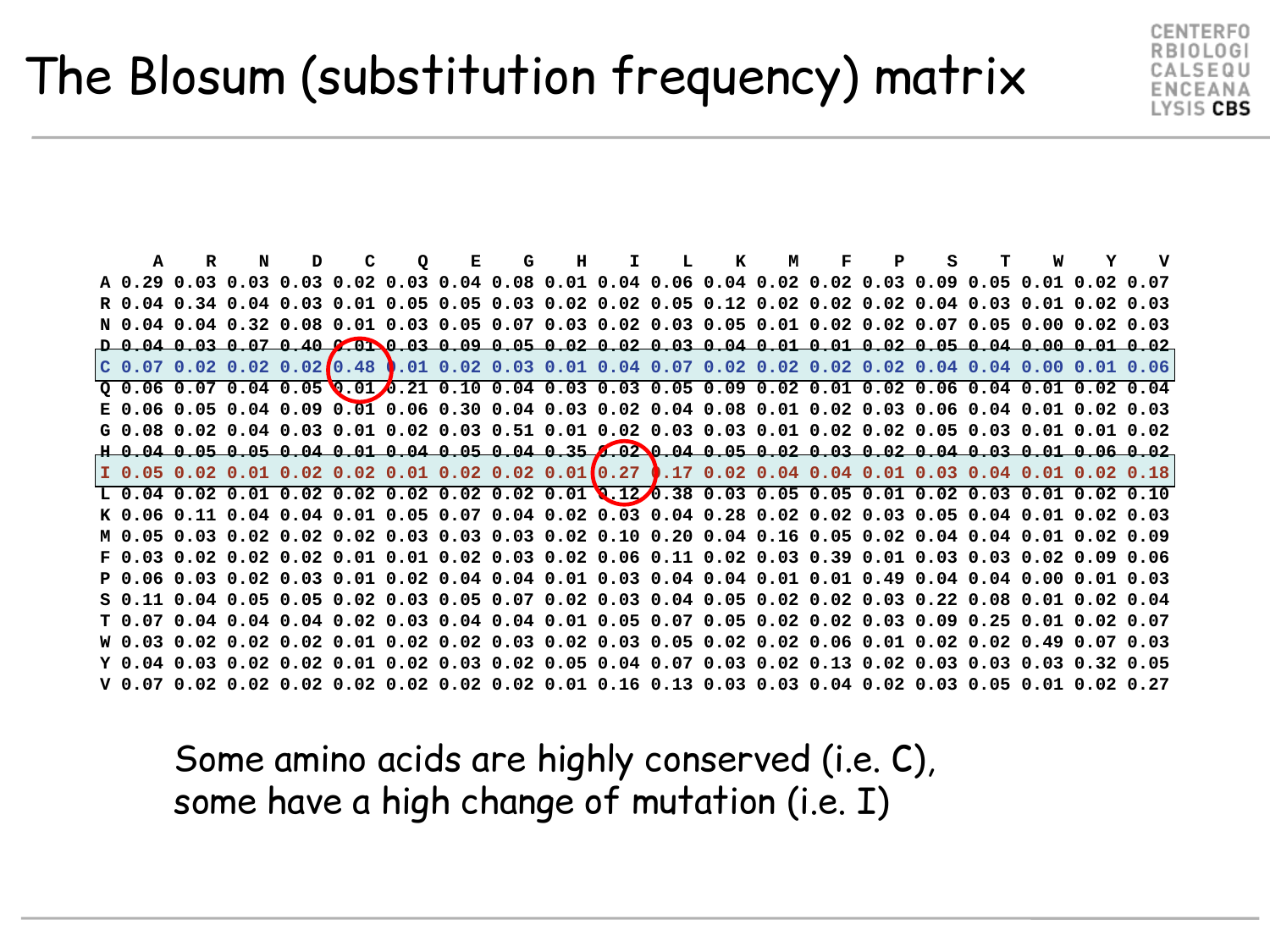

# The Blosum (substitution frequency) matrix
      A    R    N    D    C    Q    E    G    H    I    L    K    M    F    P    S    T    W    Y    V
 A 0.29 0.03 0.03 0.03 0.02 0.03 0.04 0.08 0.01 0.04 0.06 0.04 0.02 0.02 0.03 0.09 0.05 0.01 0.02 0.07
 R 0.04 0.34 0.04 0.03 0.01 0.05 0.05 0.03 0.02 0.02 0.05 0.12 0.02 0.02 0.02 0.04 0.03 0.01 0.02 0.03
 N 0.04 0.04 0.32 0.08 0.01 0.03 0.05 0.07 0.03 0.02 0.03 0.05 0.01 0.02 0.02 0.07 0.05 0.00 0.02 0.03
 D 0.04 0.03 0.07 0.40 0.01 0.03 0.09 0.05 0.02 0.02 0.03 0.04 0.01 0.01 0.02 0.05 0.04 0.00 0.01 0.02
 C 0.07 0.02 0.02 0.02 0.48 0.01 0.02 0.03 0.01 0.04 0.07 0.02 0.02 0.02 0.02 0.04 0.04 0.00 0.01 0.06
 Q 0.06 0.07 0.04 0.05 0.01 0.21 0.10 0.04 0.03 0.03 0.05 0.09 0.02 0.01 0.02 0.06 0.04 0.01 0.02 0.04
 E 0.06 0.05 0.04 0.09 0.01 0.06 0.30 0.04 0.03 0.02 0.04 0.08 0.01 0.02 0.03 0.06 0.04 0.01 0.02 0.03
 G 0.08 0.02 0.04 0.03 0.01 0.02 0.03 0.51 0.01 0.02 0.03 0.03 0.01 0.02 0.02 0.05 0.03 0.01 0.01 0.02
 H 0.04 0.05 0.05 0.04 0.01 0.04 0.05 0.04 0.35 0.02 0.04 0.05 0.02 0.03 0.02 0.04 0.03 0.01 0.06 0.02
 I 0.05 0.02 0.01 0.02 0.02 0.01 0.02 0.02 0.01 0.27 0.17 0.02 0.04 0.04 0.01 0.03 0.04 0.01 0.02 0.18
 L 0.04 0.02 0.01 0.02 0.02 0.02 0.02 0.02 0.01 0.12 0.38 0.03 0.05 0.05 0.01 0.02 0.03 0.01 0.02 0.10
 K 0.06 0.11 0.04 0.04 0.01 0.05 0.07 0.04 0.02 0.03 0.04 0.28 0.02 0.02 0.03 0.05 0.04 0.01 0.02 0.03
 M 0.05 0.03 0.02 0.02 0.02 0.03 0.03 0.03 0.02 0.10 0.20 0.04 0.16 0.05 0.02 0.04 0.04 0.01 0.02 0.09
 F 0.03 0.02 0.02 0.02 0.01 0.01 0.02 0.03 0.02 0.06 0.11 0.02 0.03 0.39 0.01 0.03 0.03 0.02 0.09 0.06
 P 0.06 0.03 0.02 0.03 0.01 0.02 0.04 0.04 0.01 0.03 0.04 0.04 0.01 0.01 0.49 0.04 0.04 0.00 0.01 0.03
 S 0.11 0.04 0.05 0.05 0.02 0.03 0.05 0.07 0.02 0.03 0.04 0.05 0.02 0.02 0.03 0.22 0.08 0.01 0.02 0.04
 T 0.07 0.04 0.04 0.04 0.02 0.03 0.04 0.04 0.01 0.05 0.07 0.05 0.02 0.02 0.03 0.09 0.25 0.01 0.02 0.07
 W 0.03 0.02 0.02 0.02 0.01 0.02 0.02 0.03 0.02 0.03 0.05 0.02 0.02 0.06 0.01 0.02 0.02 0.49 0.07 0.03
 Y 0.04 0.03 0.02 0.02 0.01 0.02 0.03 0.02 0.05 0.04 0.07 0.03 0.02 0.13 0.02 0.03 0.03 0.03 0.32 0.05
 V 0.07 0.02 0.02 0.02 0.02 0.02 0.02 0.02 0.01 0.16 0.13 0.03 0.03 0.04 0.02 0.03 0.05 0.01 0.02 0.27

Some amino acids are highly conserved (i.e. C), some have a high change of mutation (i.e. I)